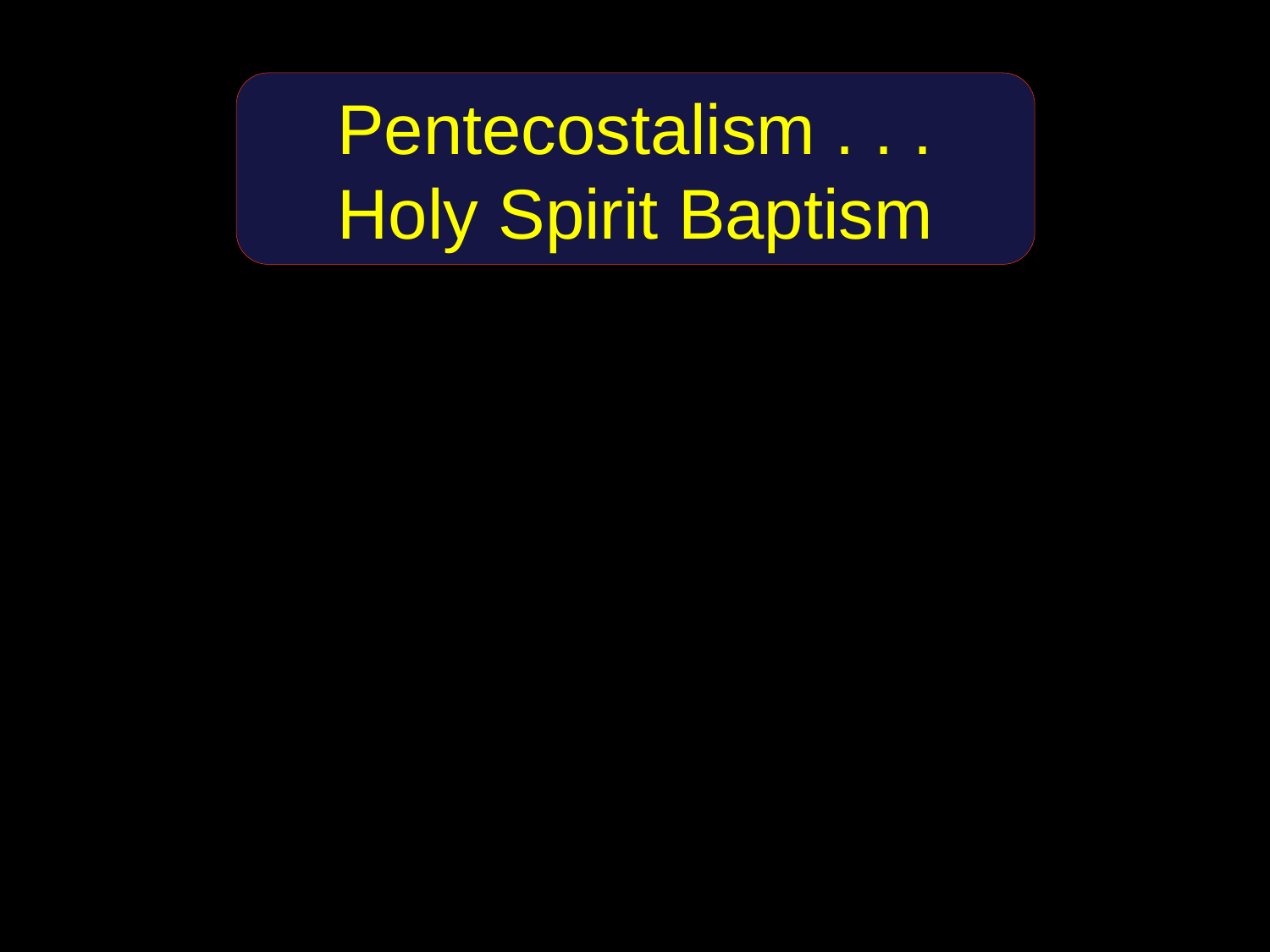

Pentecostalism . . .
Holy Spirit Baptism